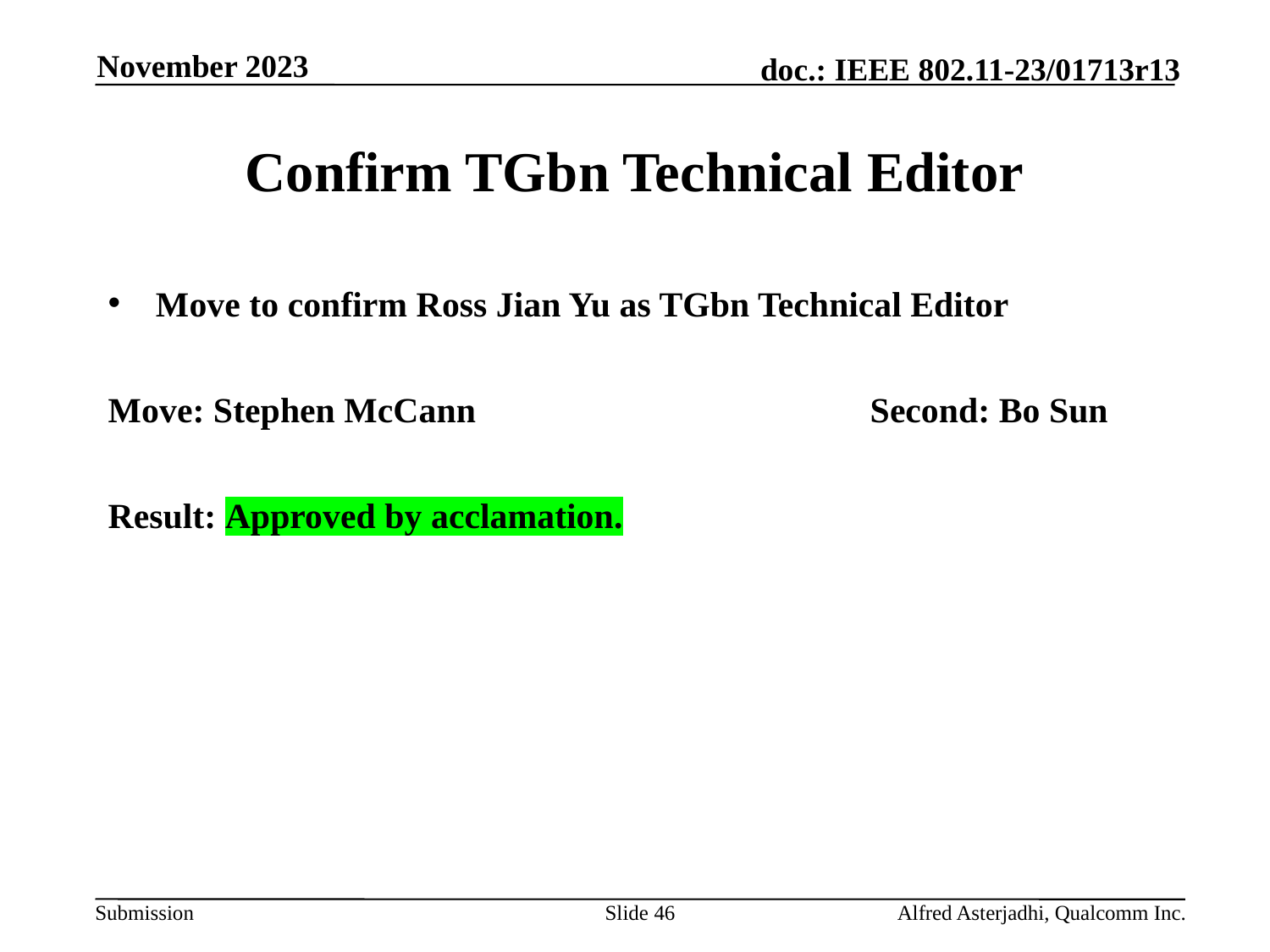

November 2023
# Confirm TGbn Technical Editor
Move to confirm Ross Jian Yu as TGbn Technical Editor

Move: Stephen McCann				Second: Bo Sun

Result: Approved by acclamation.
Slide 46
Alfred Asterjadhi, Qualcomm Inc.